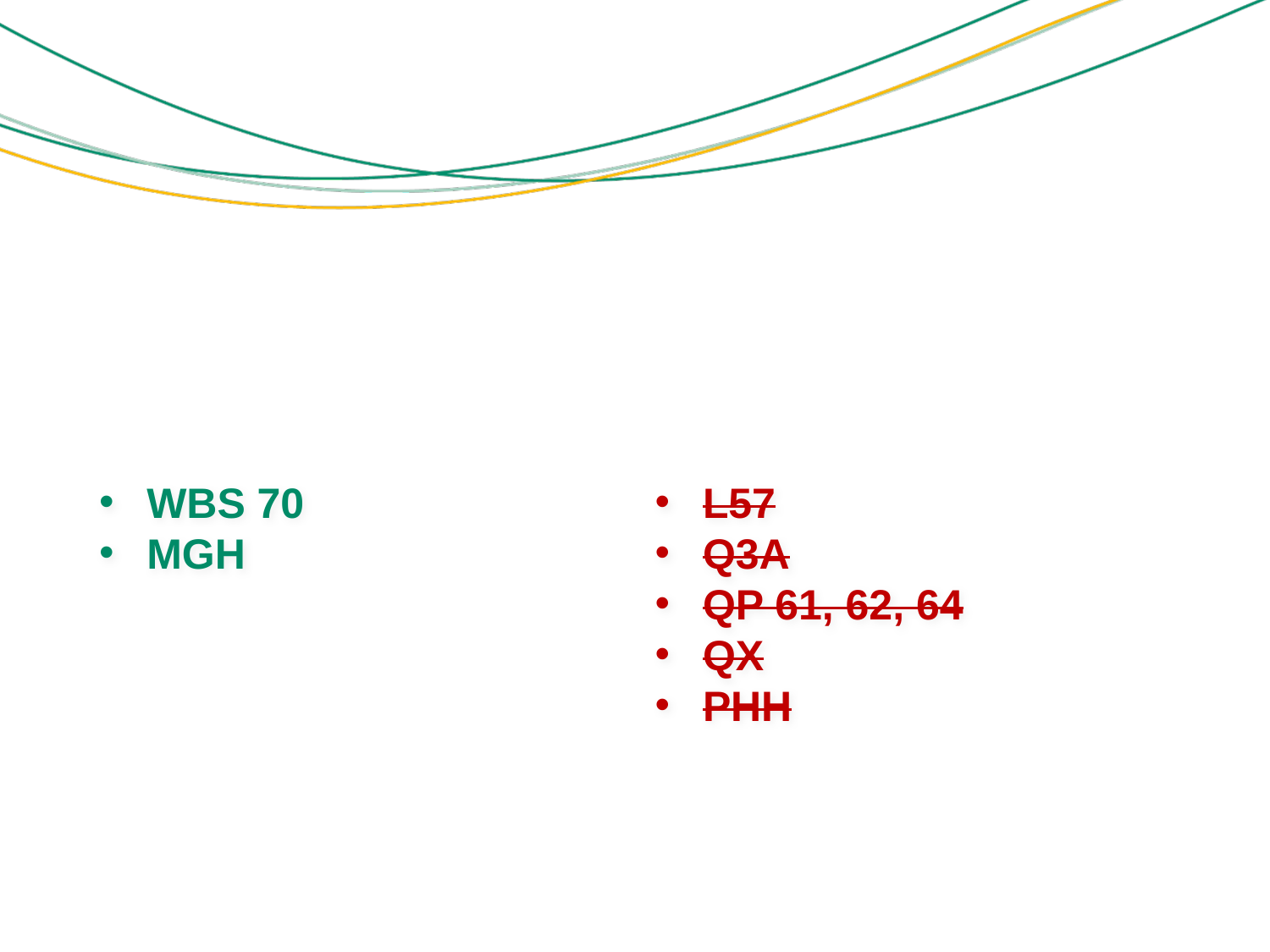

WBS 70
MGH

L57
Q3A
QP 61, 62, 64
QX
PHH